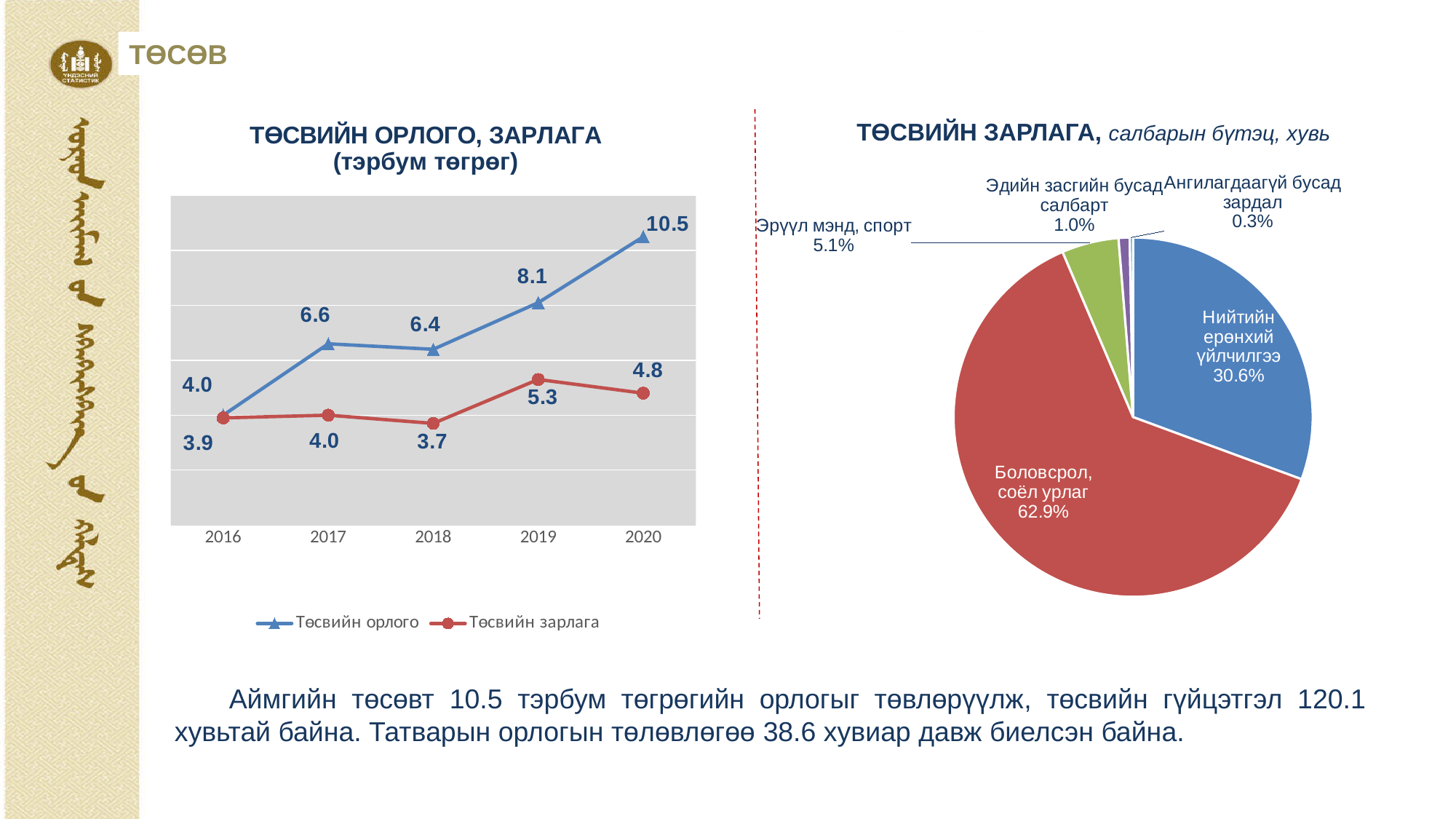

ТӨСӨВ
ТӨСВИЙН ЗАРЛАГА, салбарын бүтэц, хувь

### Chart: ТӨСВИЙН ОРЛОГО, ЗАРЛАГА
(тэрбум төгрөг)

| Category | Төсвийн орлого | Төсвийн зарлага |
|---|---|---|
| 2016 | 4.0 | 3.9 |
| 2017 | 6.6 | 4.0 |
| 2018 | 6.4 | 3.7 |
| 2019 | 8.1 | 5.3 |
| 2020 | 10.5 | 4.8 |

### Chart

| Category | Sales |
|---|---|
| Нийтийн ерөнхий үйлчилгээ | 1462.4 |
| Боловсрол, соёл урлаг | 3006.2 |
| Эрүүл мэнд, спорт | 245.1 |
| Эдийн засгийн бусад салбарт | 47.5 |
| Ангилагдаагүй бусад зардал | 14.5 |
Аймгийн төсөвт 10.5 тэрбум төгрөгийн орлогыг төвлөрүүлж, төсвийн гүйцэтгэл 120.1 хувьтай байна. Татварын орлогын төлөвлөгөө 38.6 хувиар давж биелсэн байна.